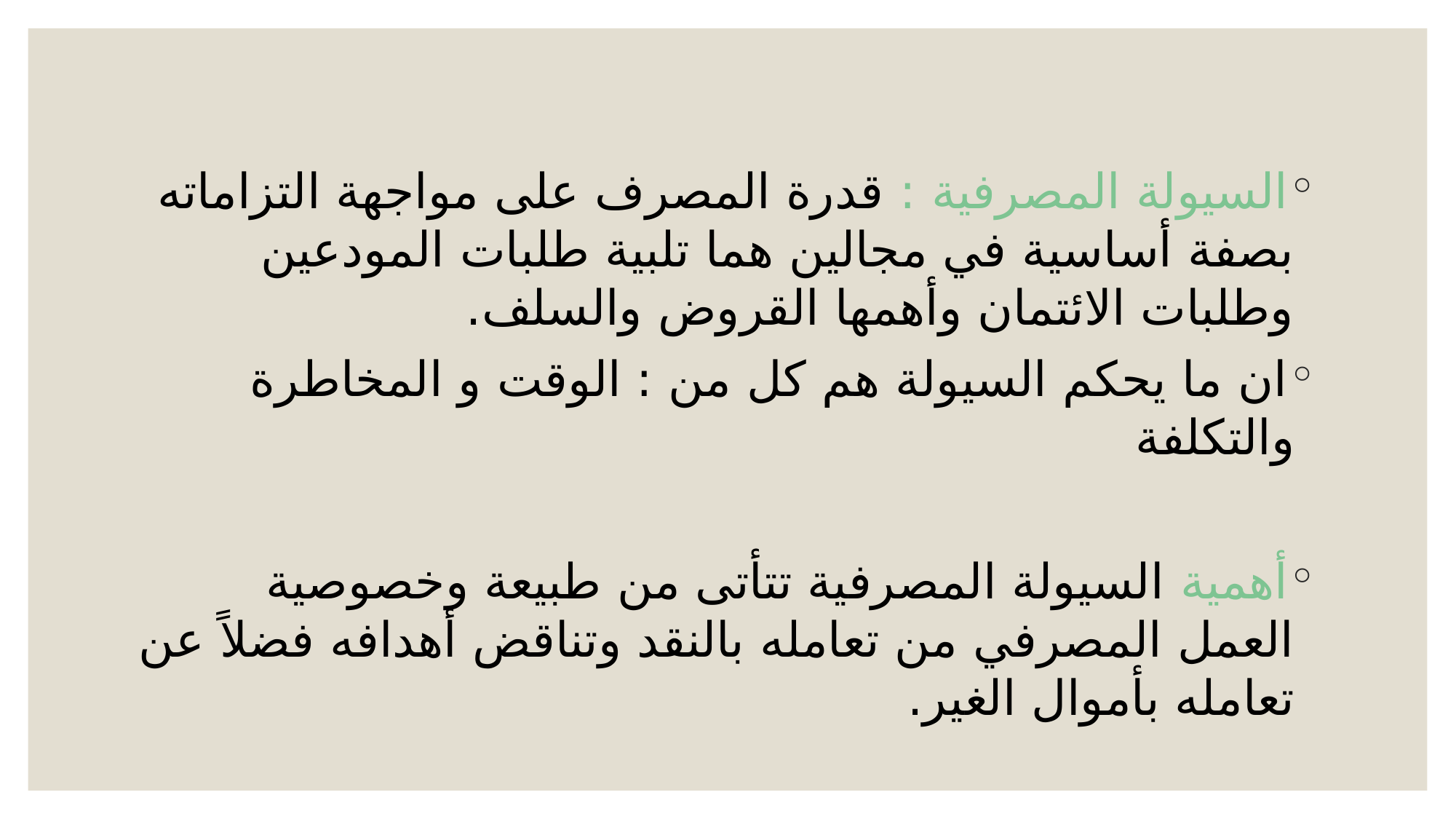

السيولة المصرفية : قدرة المصرف على مواجهة التزاماته بصفة أساسية في مجالين هما تلبية طلبات المودعين وطلبات الائتمان وأهمها القروض والسلف.
ان ما يحكم السيولة هم كل من : الوقت و المخاطرة والتكلفة

أهمية السيولة المصرفية تتأتى من طبيعة وخصوصية العمل المصرفي من تعامله بالنقد وتناقض أهدافه فضلاً عن تعامله بأموال الغير.